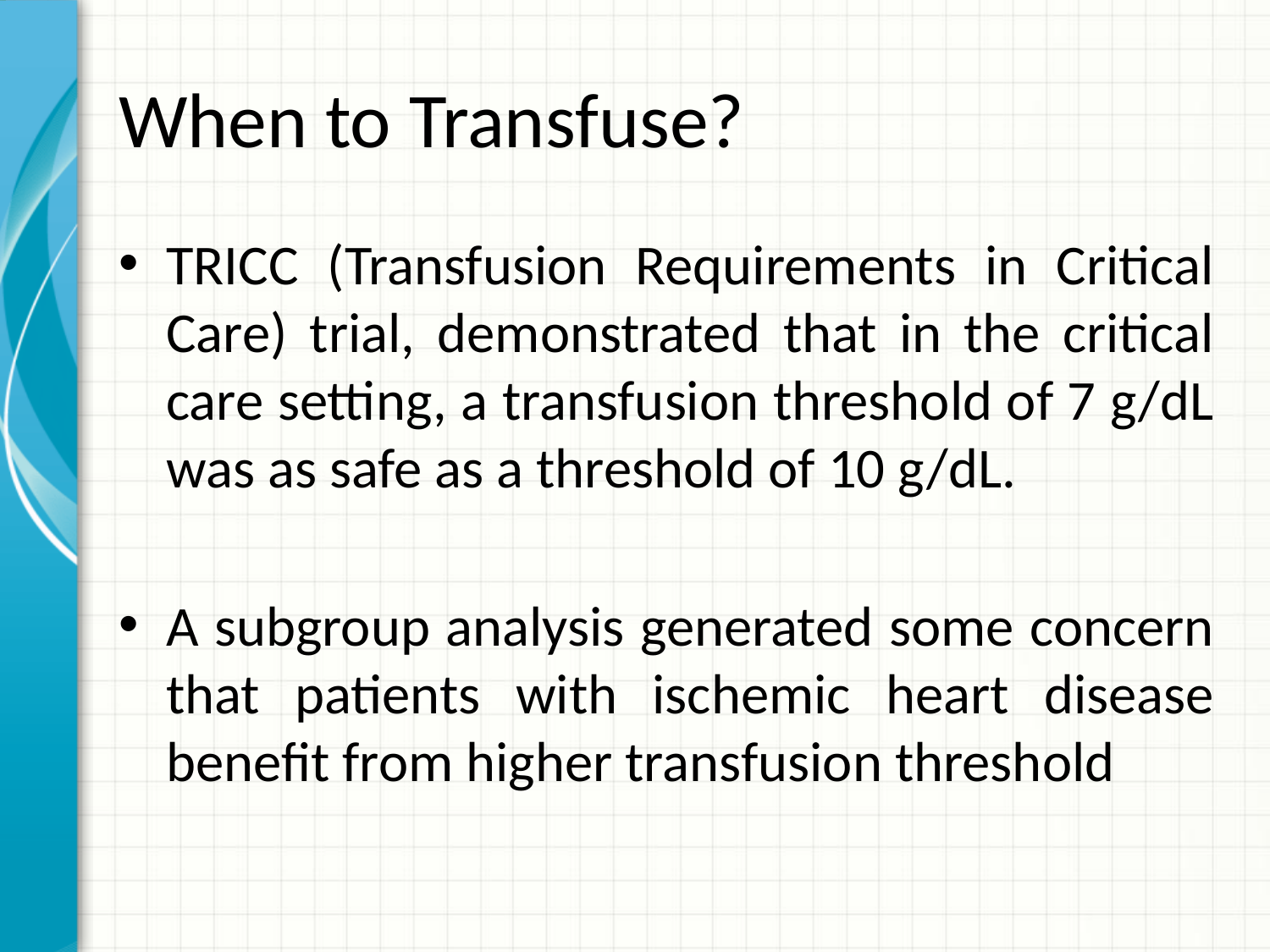

# When to Transfuse?
TRICC (Transfusion Requirements in Critical Care) trial, demonstrated that in the critical care setting, a transfusion threshold of 7 g/dL was as safe as a threshold of 10 g/dL.

A subgroup analysis generated some concern that patients with ischemic heart disease benefit from higher transfusion threshold